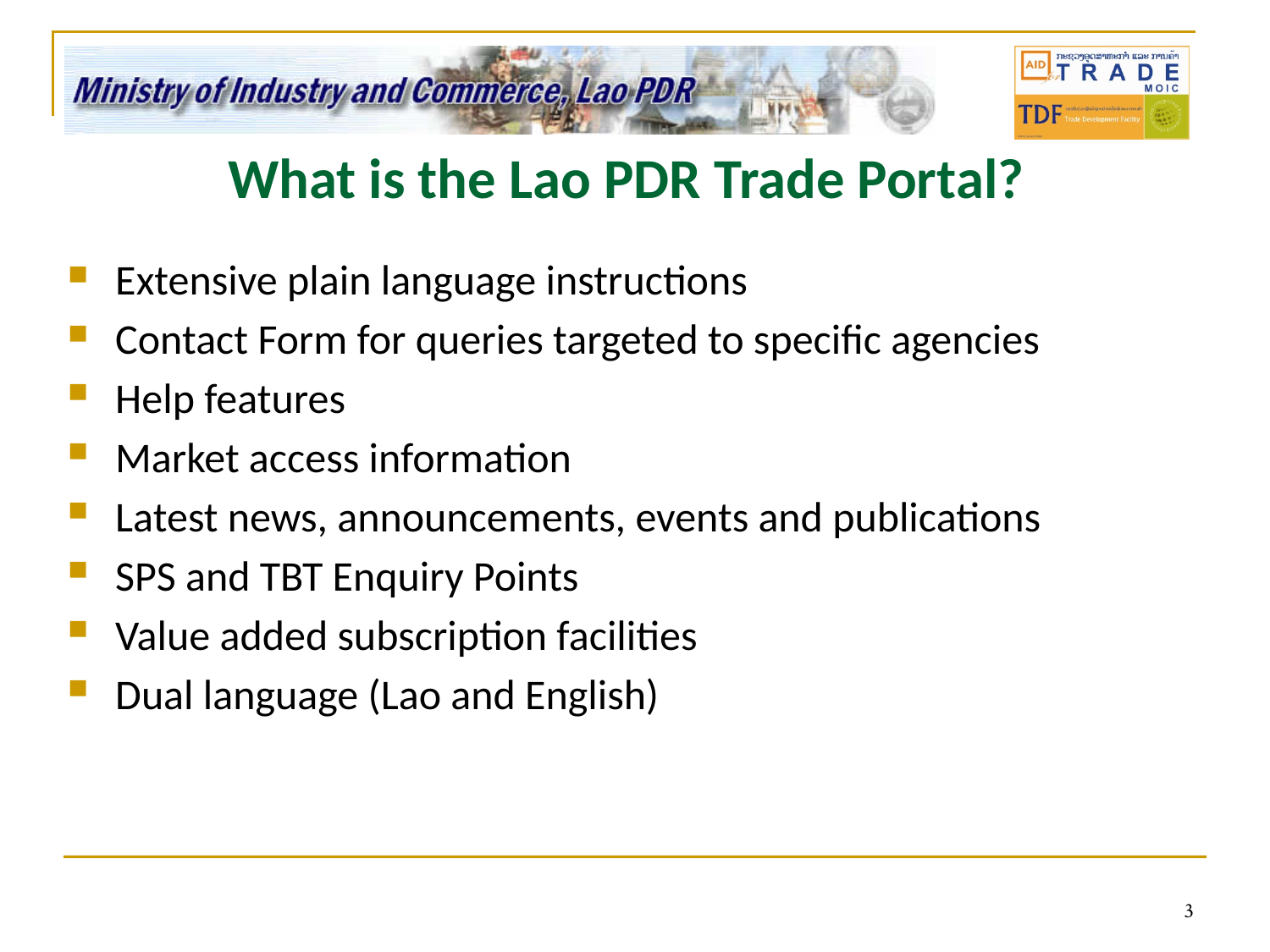

# What is the Lao PDR Trade Portal?
Extensive plain language instructions
Contact Form for queries targeted to specific agencies
Help features
Market access information
Latest news, announcements, events and publications
SPS and TBT Enquiry Points
Value added subscription facilities
Dual language (Lao and English)
3